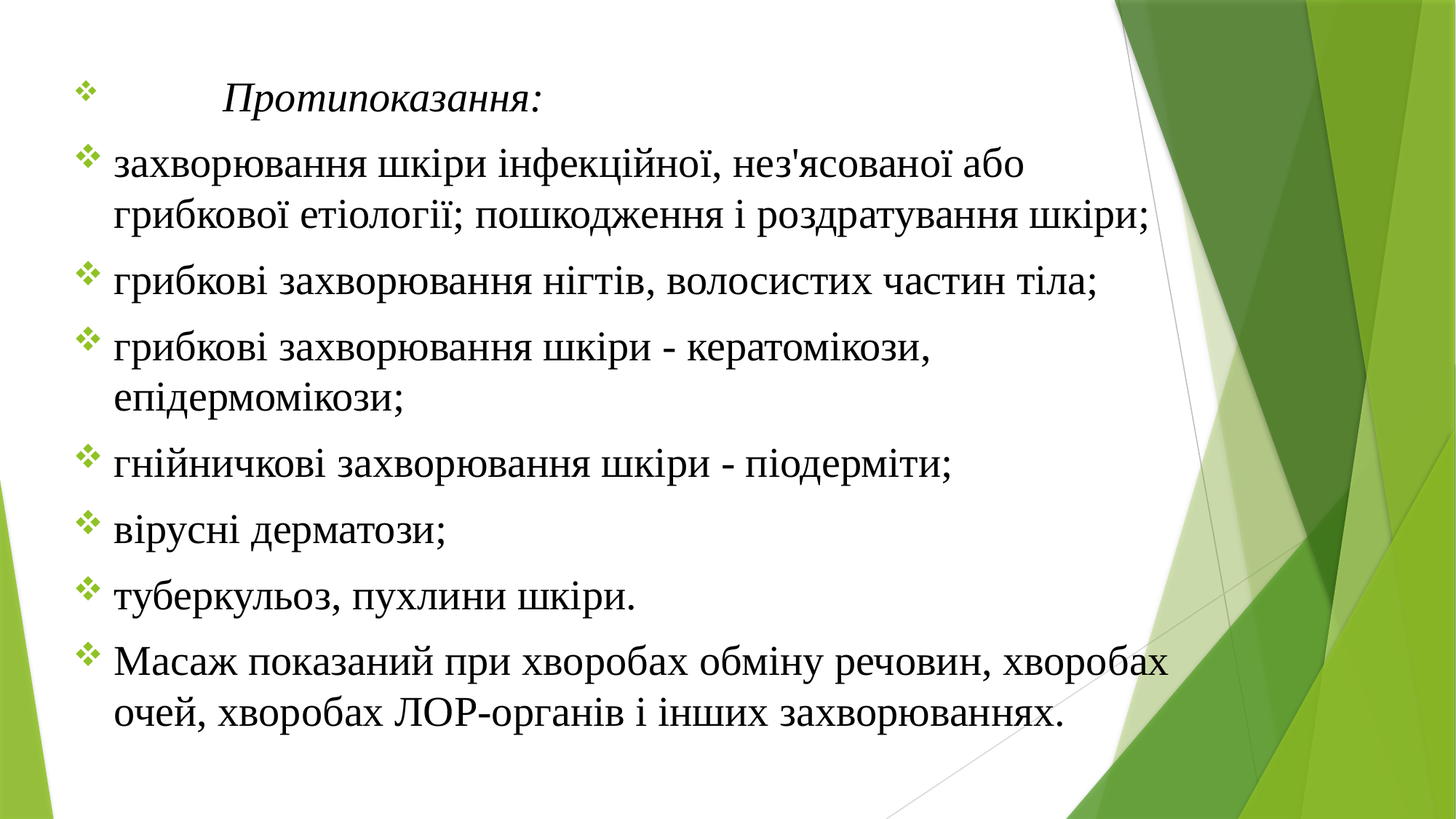

Протипоказання:
захворювання шкіри інфекційної, нез'ясованої або грибкової етіології; пошкодження і роздратування шкіри;
грибкові захворювання нігтів, волосистих частин тіла;
грибкові захворювання шкіри - кератомікози, епідермомікози;
гнійничкові захворювання шкіри - піодерміти;
вірусні дерматози;
туберкульоз, пухлини шкіри.
Масаж показаний при хворобах обміну речовин, хворобах очей, хворобах ЛОР-органів і інших захворюваннях.